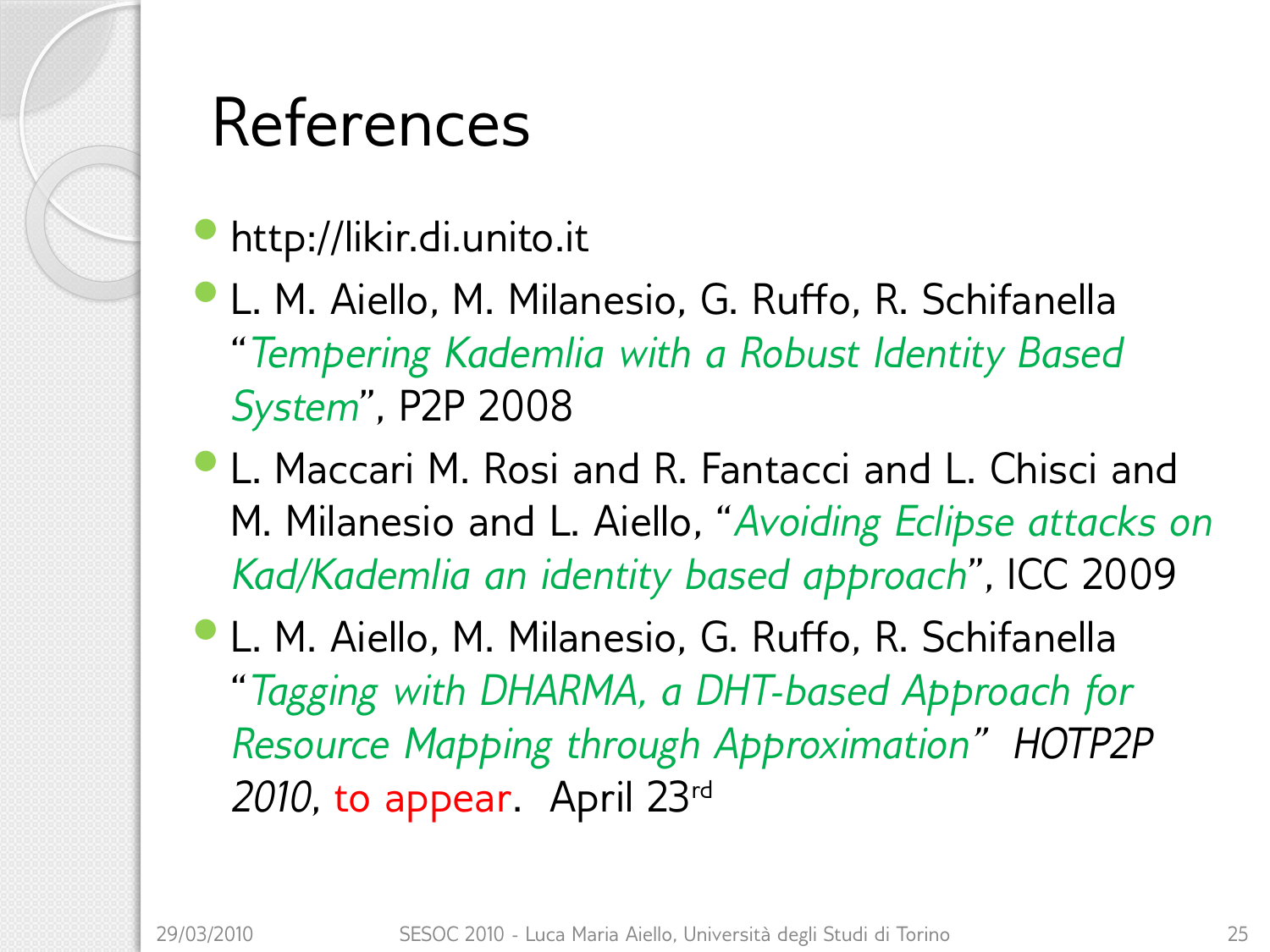

# References
http://likir.di.unito.it
L. M. Aiello, M. Milanesio, G. Ruffo, R. Schifanella “Tempering Kademlia with a Robust Identity Based System”, P2P 2008
L. Maccari M. Rosi and R. Fantacci and L. Chisci and M. Milanesio and L. Aiello, “Avoiding Eclipse attacks on Kad/Kademlia an identity based approach”, ICC 2009
L. M. Aiello, M. Milanesio, G. Ruffo, R. Schifanella “Tagging with DHARMA, a DHT-based Approach for Resource Mapping through Approximation”  HOTP2P 2010, to appear.  April 23rd

29/03/2010
SESOC 2010 - Luca Maria Aiello, Università degli Studi di Torino
25